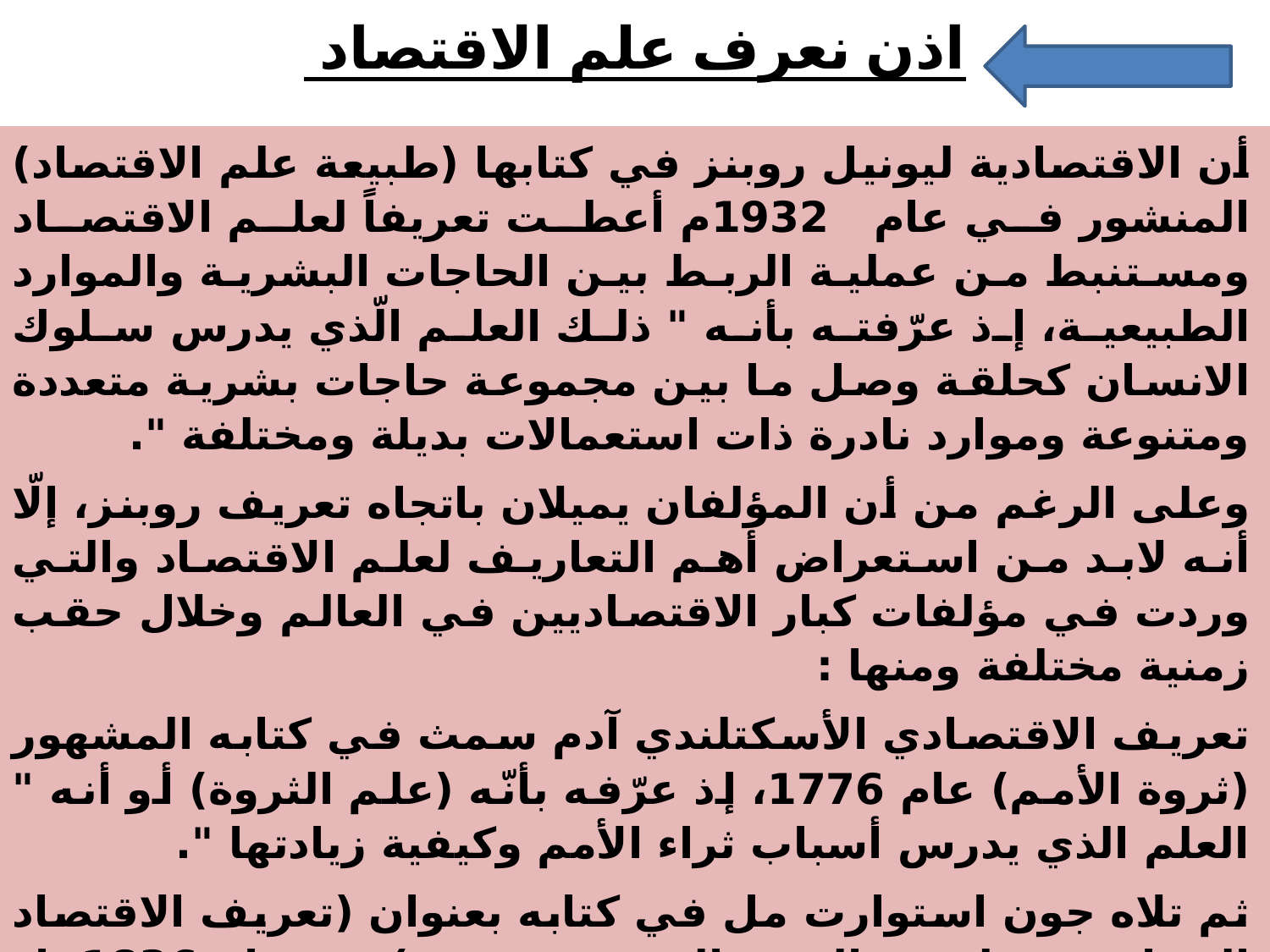

# اذن نعرف علم الاقتصاد

أن الاقتصادية ليونيل روبنز في كتابها (طبيعة علم الاقتصاد) المنشور في عام 1932م أعطت تعريفاً لعلم الاقتصاد ومستنبط من عملية الربط بين الحاجات البشرية والموارد الطبيعية، إذ عرّفته بأنه " ذلك العلم الّذي يدرس سلوك الانسان كحلقة وصل ما بين مجموعة حاجات بشرية متعددة ومتنوعة وموارد نادرة ذات استعمالات بديلة ومختلفة ".
وعلى الرغم من أن المؤلفان يميلان باتجاه تعريف روبنز، إلّا أنه لابد من استعراض أهم التعاريف لعلم الاقتصاد والتي وردت في مؤلفات كبار الاقتصاديين في العالم وخلال حقب زمنية مختلفة ومنها :
تعريف الاقتصادي الأسكتلندي آدم سمث في كتابه المشهور (ثروة الأمم) عام 1776، إذ عرّفه بأنّه (علم الثروة) أو أنه " العلم الذي يدرس أسباب ثراء الأمم وكيفية زيادتها ".
ثم تلاه جون استوارت مل في كتابه بعنوان (تعريف الاقتصاد السياسي وطريقة البحث المستخدمة فيه) في عام 1836، إذ عرفه بأنه " العلم الذي يتخصص باكتشاف القوانين التي تنظم الثروة وتوزيعها.